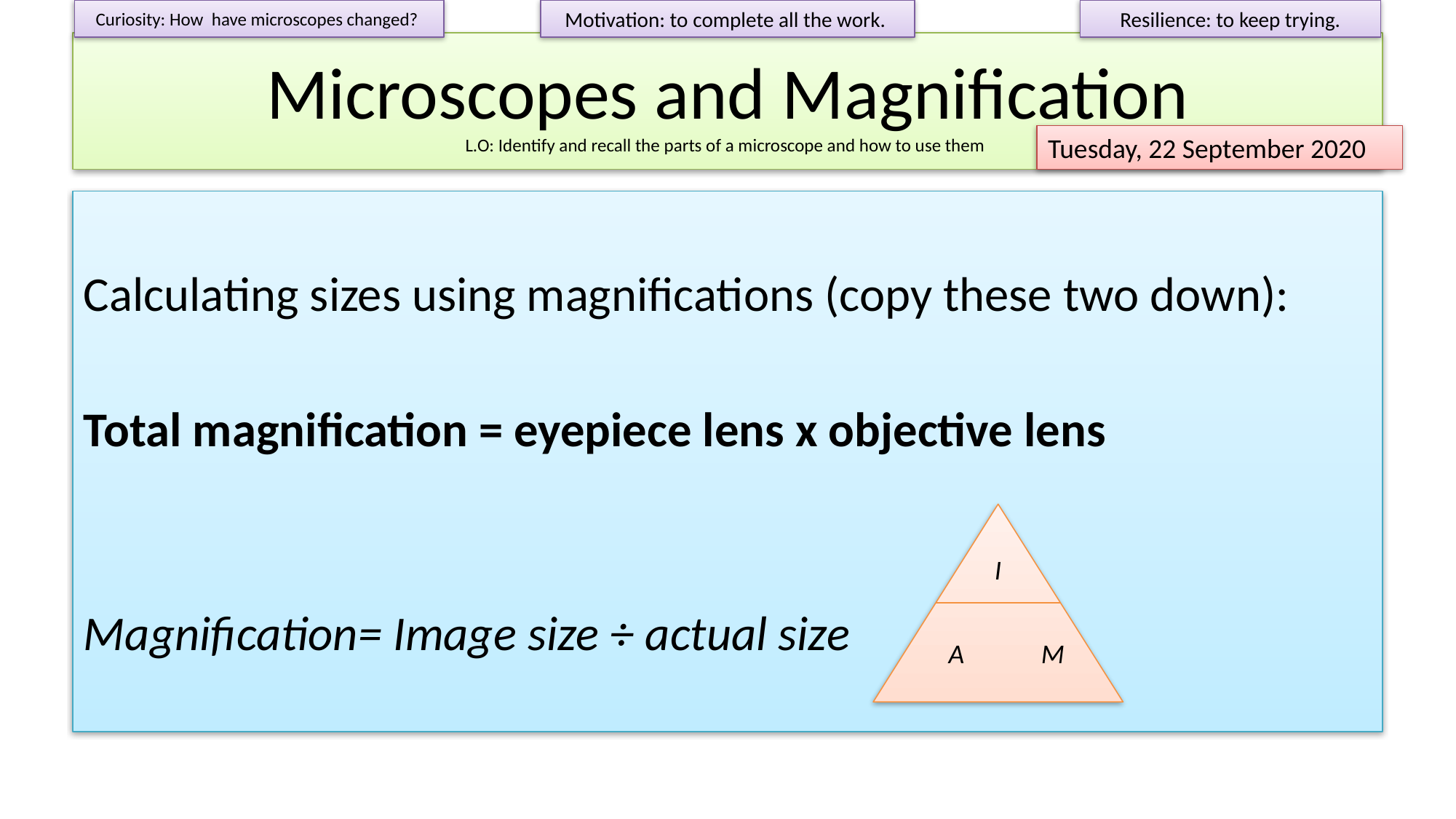

Curiosity: How  have microscopes changed?
Motivation: to complete all the work.
Resilience: to keep trying.
# Microscopes and Magnification L.O: Identify and recall the parts of a microscope and how to use them
Tuesday, 22 September 2020
Calculating sizes using magnifications (copy these two down):

Total magnification = eyepiece lens x objective lens

Magnification= Image size ÷ actual size

I
A
M